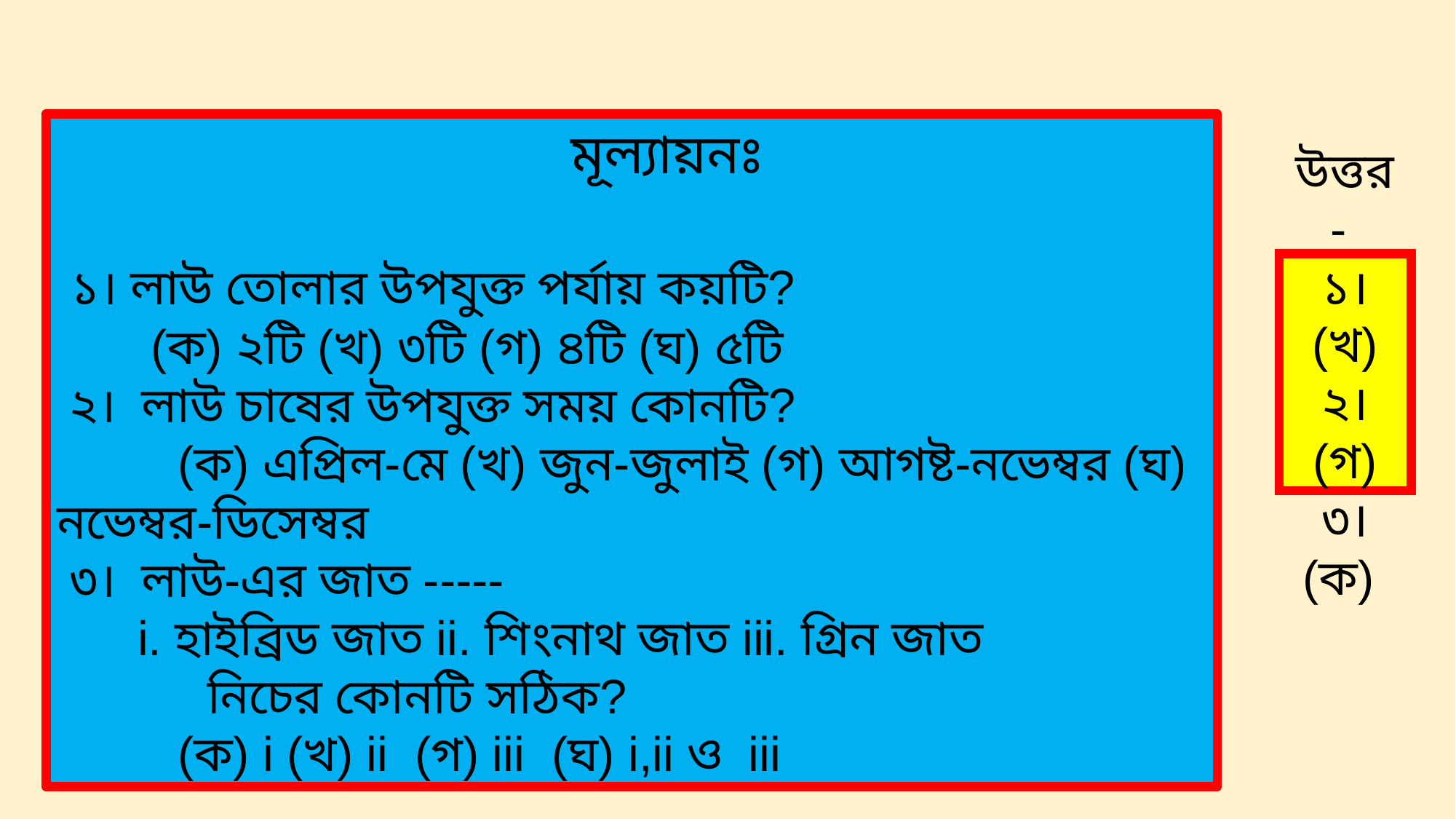

মূল্যায়নঃ

 ১। লাউ তোলার উপযুক্ত পর্যায় কয়টি?
       (ক) ২টি (খ) ৩টি (গ) ৪টি (ঘ) ৫টি
 ২।  লাউ চাষের উপযুক্ত সময় কোনটি?
         (ক) এপ্রিল-মে (খ) জুন-জুলাই (গ) আগষ্ট-নভেম্বর (ঘ) নভেম্বর-ডিসেম্বর
 ৩।  লাউ-এর জাত -----
      i. হাইব্রিড জাত ii. শিংনাথ জাত iii. গ্রিন জাত
            নিচের কোনটি সঠিক?
         (ক) i (খ) ii  (গ) iii  (ঘ) i,ii ও  iii
উত্তর -
১। (খ)
২। (গ)
৩। (ক)